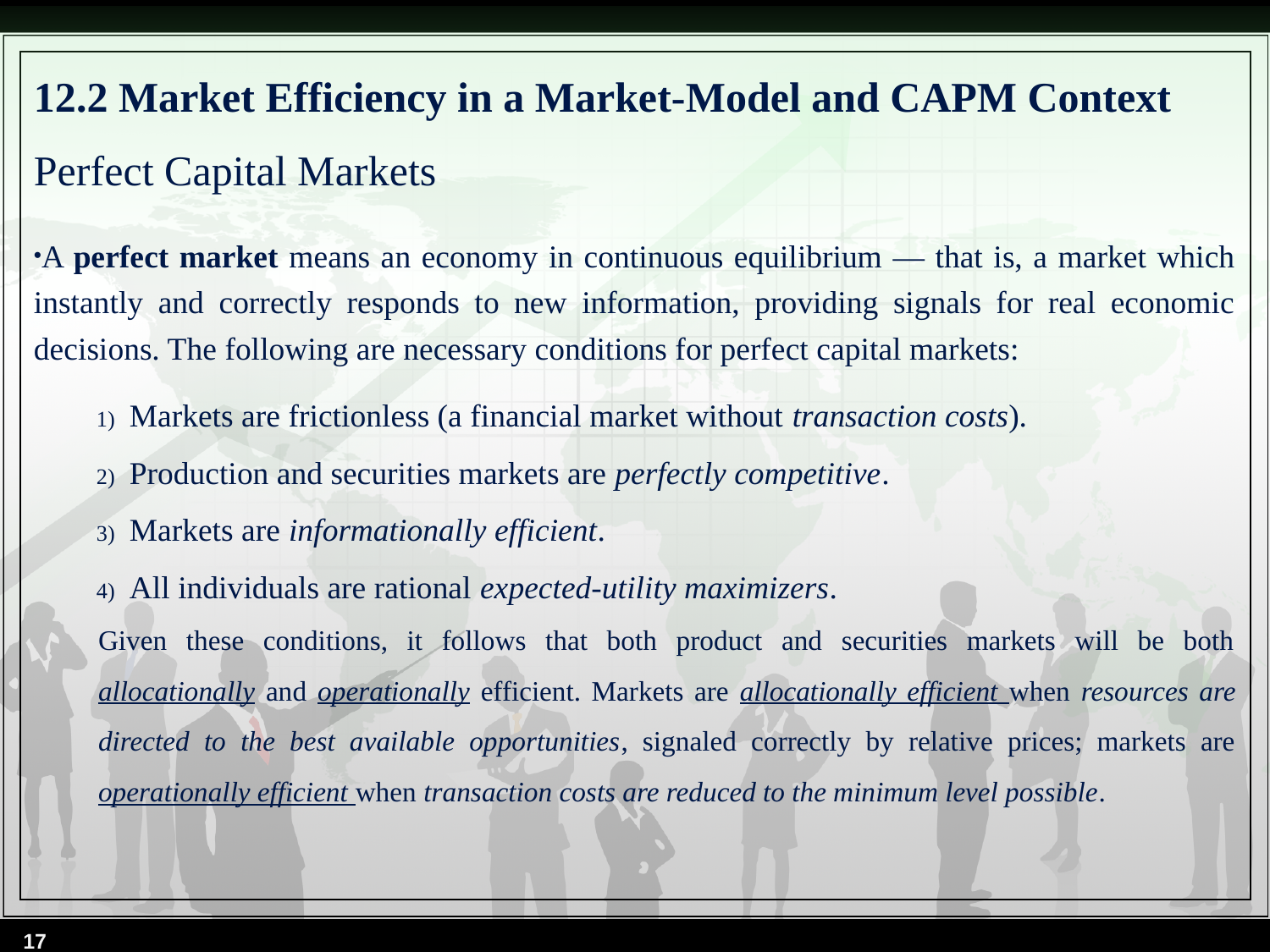

# 12.2 Market Efficiency in a Market-Model and CAPM Context
Perfect Capital Markets
A perfect market means an economy in continuous equilibrium — that is, a market which instantly and correctly responds to new information, providing signals for real economic decisions. The following are necessary conditions for perfect capital markets:
Markets are frictionless (a financial market without transaction costs).
Production and securities markets are perfectly competitive.
Markets are informationally efficient.
All individuals are rational expected-utility maximizers.
Given these conditions, it follows that both product and securities markets will be both allocationally and operationally efficient. Markets are allocationally efficient when resources are directed to the best available opportunities, signaled correctly by relative prices; markets are operationally efficient when transaction costs are reduced to the minimum level possible.

17